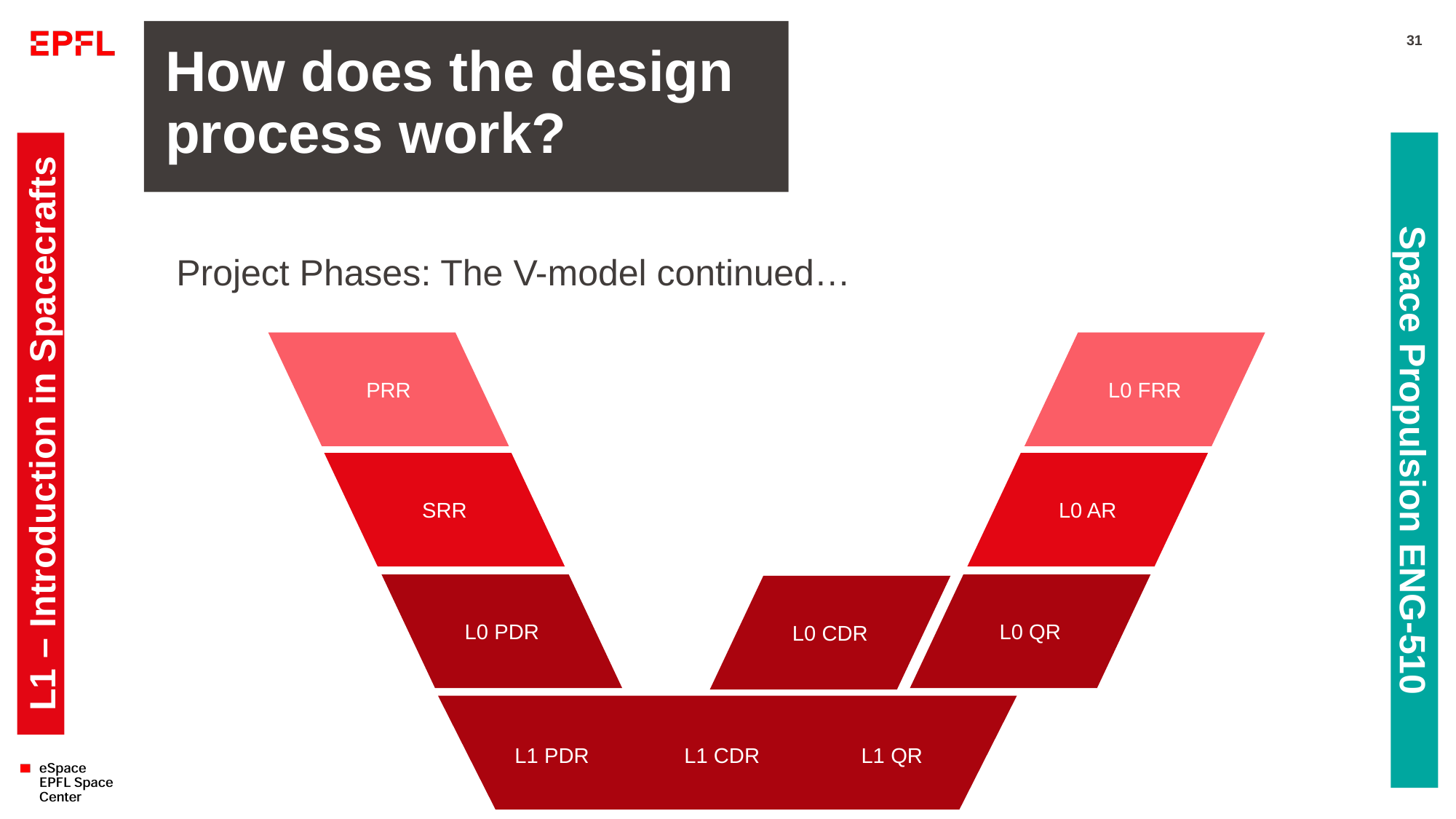

# How does the design process work?
31
Project Phases: The V-model continued…
PRR
L0 FRR
L1 – Introduction in Spacecrafts
Space Propulsion ENG-510

SRR
L0 AR
L0 PDR
L0 QR
L0 CDR

L1 PDR
L1 CDR
L1 QR